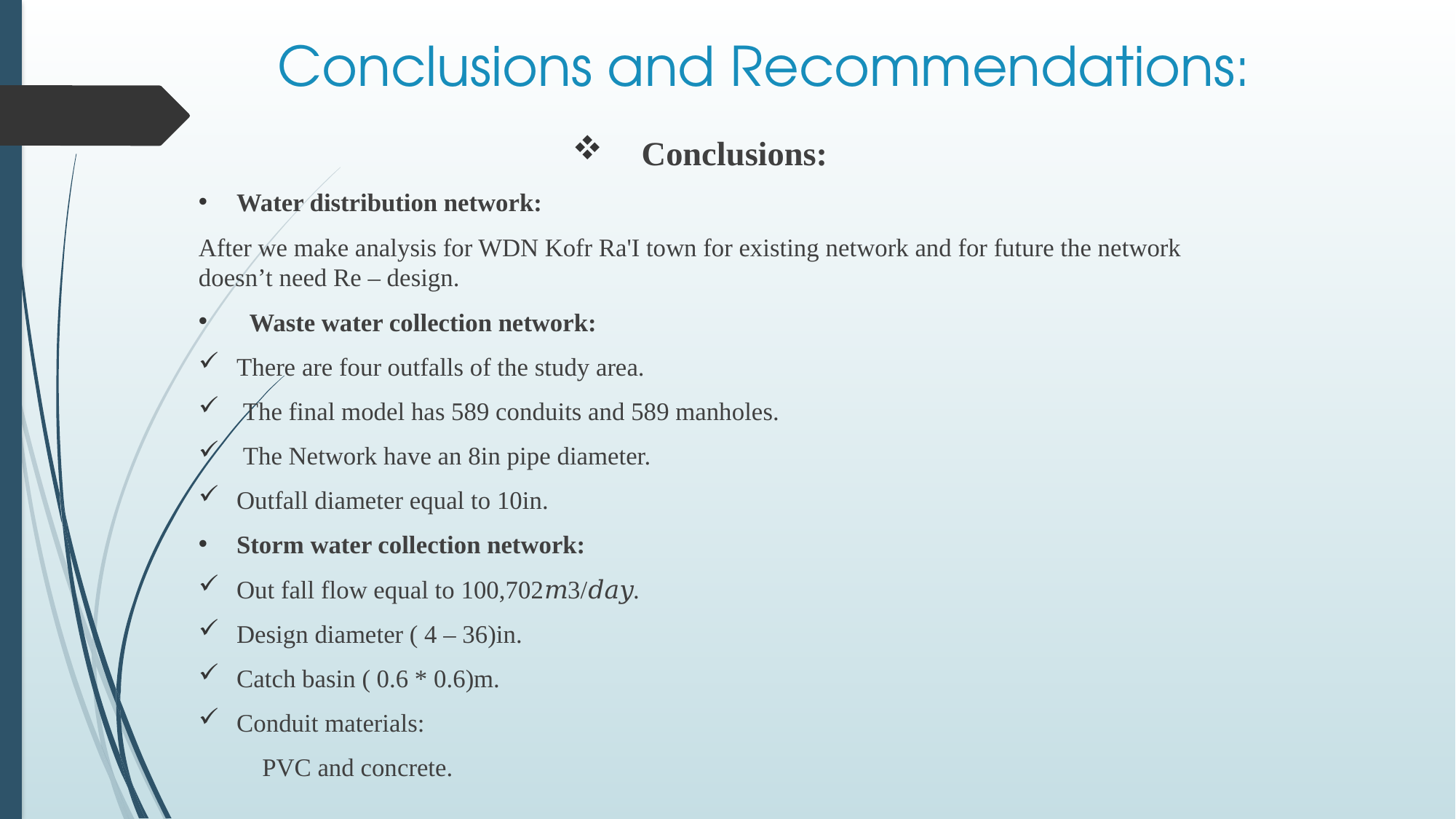

# Conclusions and Recommendations:
Conclusions:
Water distribution network:
After we make analysis for WDN Kofr Ra'I town for existing network and for future the network doesn’t need Re – design.
  Waste water collection network:
There are four outfalls of the study area.
 The final model has 589 conduits and 589 manholes.
 The Network have an 8in pipe diameter.
Outfall diameter equal to 10in.
Storm water collection network:
Out fall flow equal to 100,702𝑚3/𝑑𝑎𝑦.
Design diameter ( 4 – 36)in.
Catch basin ( 0.6 * 0.6)m.
Conduit materials:
          PVC and concrete.